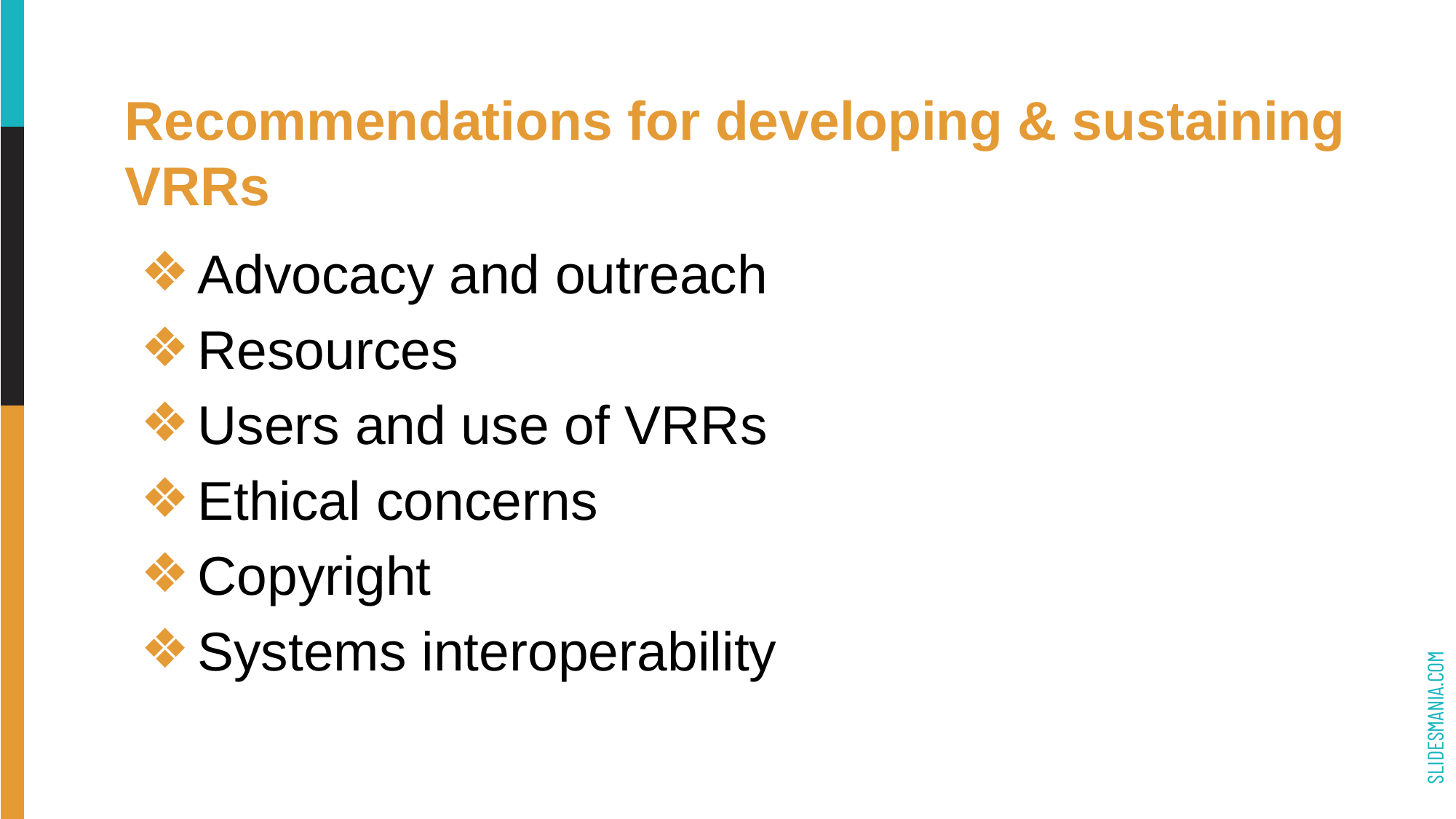

# Recommendations for developing & sustaining VRRs
Advocacy and outreach
Resources
Users and use of VRRs
Ethical concerns
Copyright
Systems interoperability